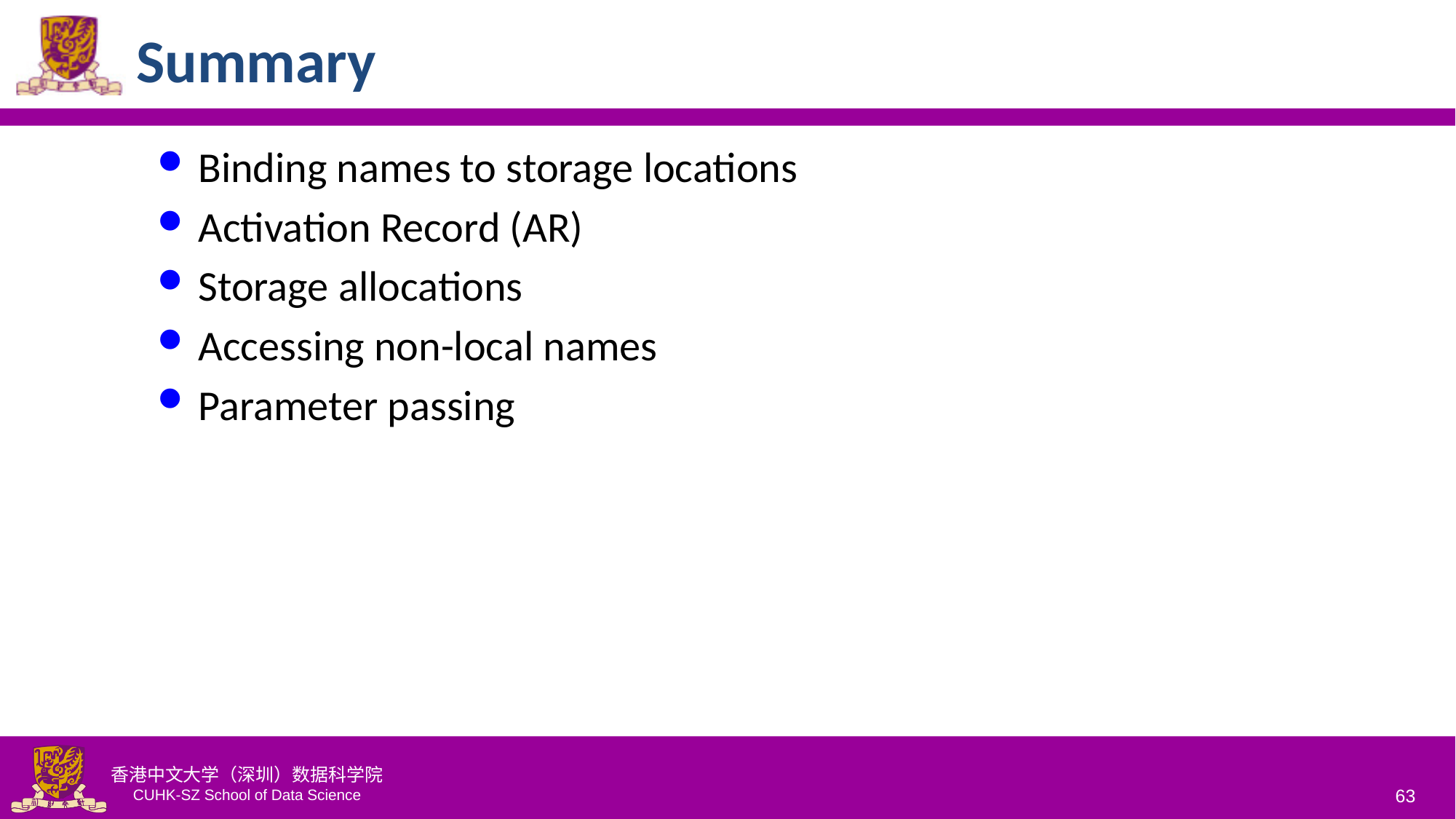

# Summary
Binding names to storage locations
Activation Record (AR)
Storage allocations
Accessing non-local names
Parameter passing
63